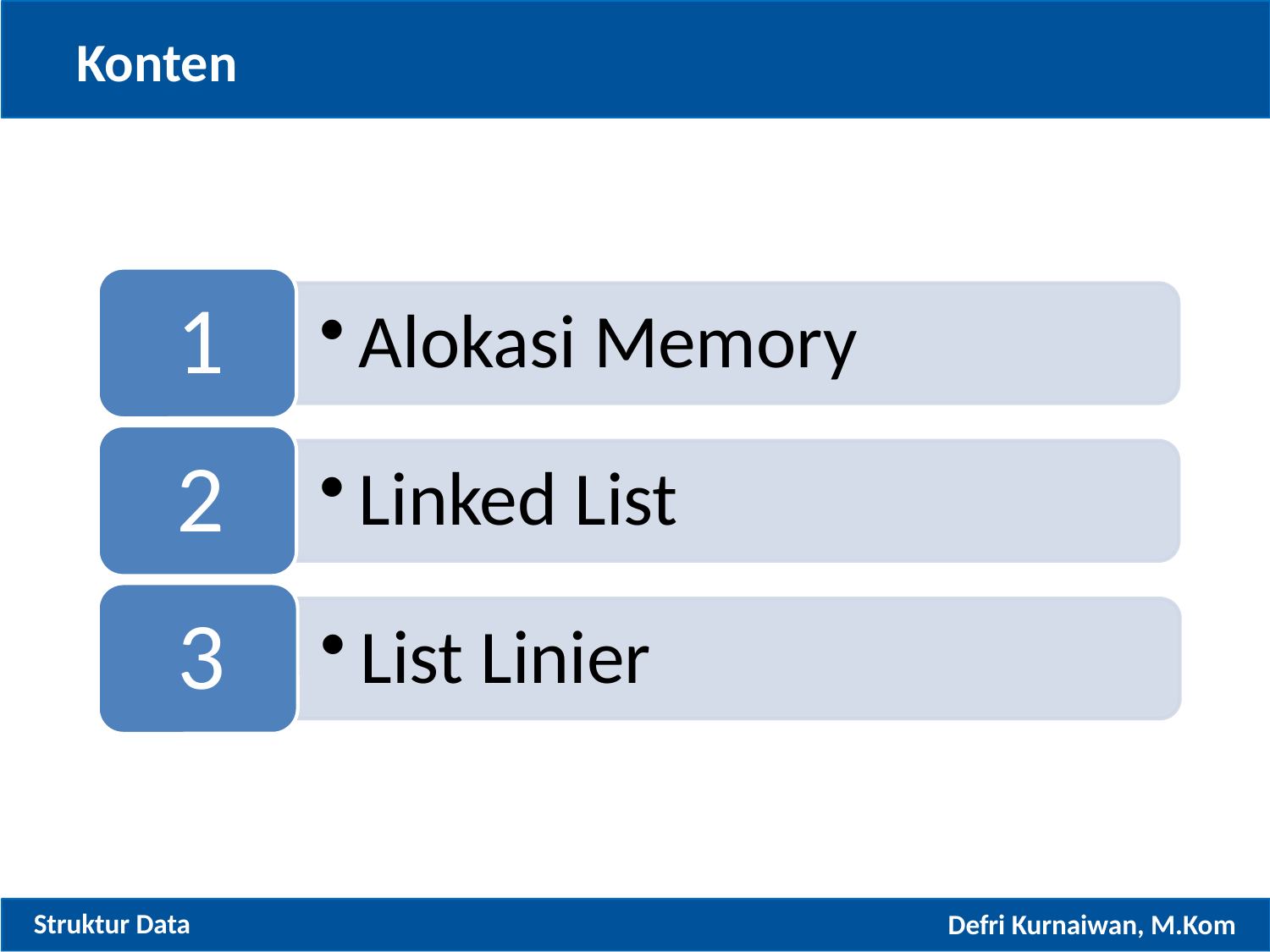

# Konten
Alokasi Memory
1
Linked List
2
List Linier
3